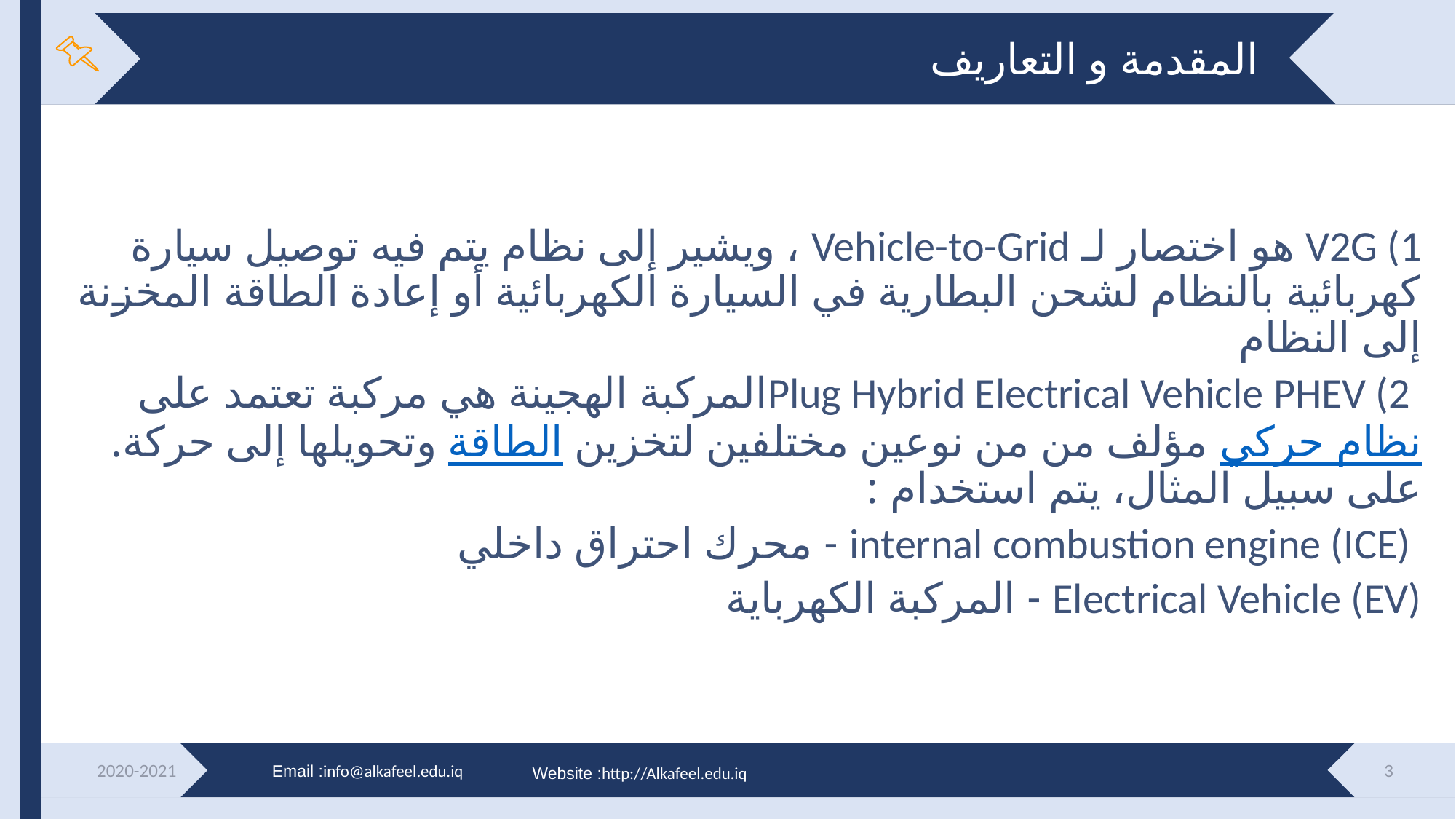

# المقدمة و التعاريف
V2G (1 هو اختصار لـ Vehicle-to-Grid ، ويشير إلى نظام يتم فيه توصيل سيارة كهربائية بالنظام لشحن البطارية في السيارة الكهربائية أو إعادة الطاقة المخزنة إلى النظام
 Plug Hybrid Electrical Vehicle PHEV (2المركبة الهجينة هي مركبة تعتمد على نظام حركي مؤلف من من نوعين مختلفين لتخزين الطاقة وتحويلها إلى حركة. على سبيل المثال، يتم استخدام :
 internal combustion engine (ICE) - محرك احتراق داخلي
Electrical Vehicle (EV) - المركبة الكهرباية
2020-2021
3